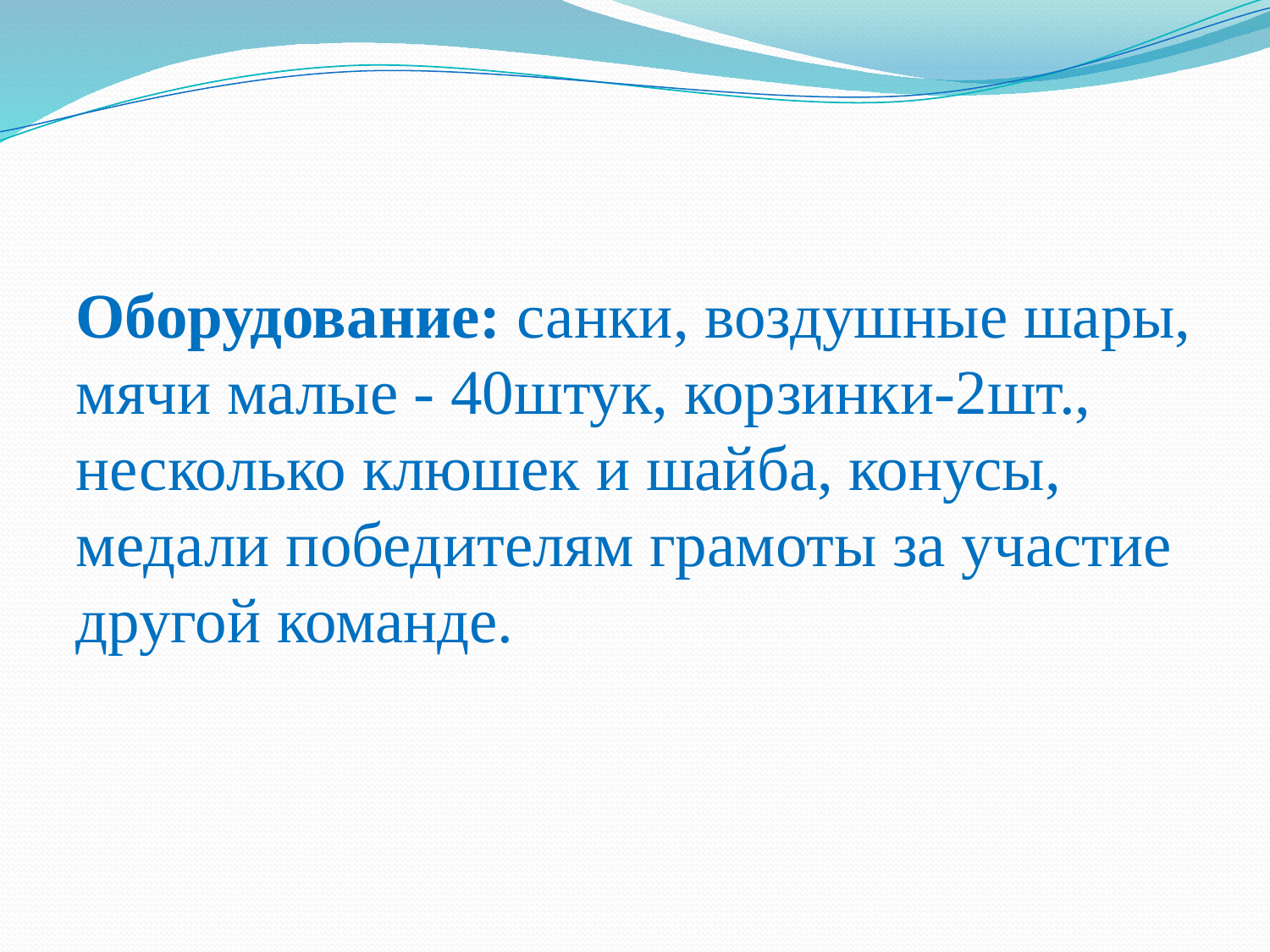

Оборудование: санки, воздушные шары, мячи малые - 40штук, корзинки-2шт., несколько клюшек и шайба, конусы, медали победителям грамоты за участие другой команде.